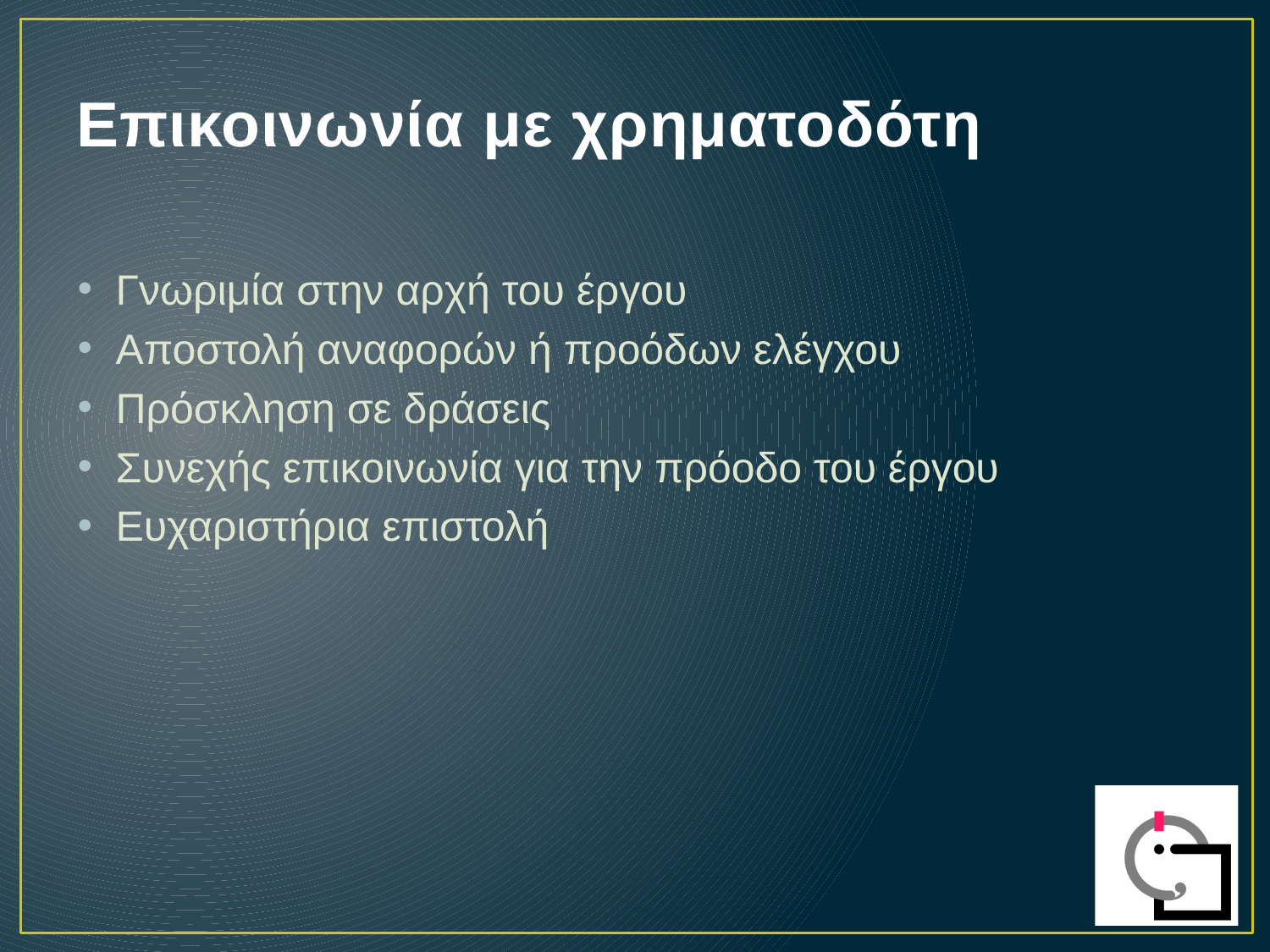

# Επικοινωνία με χρηματοδότη
Γνωριμία στην αρχή του έργου
Αποστολή αναφορών ή προόδων ελέγχου
Πρόσκληση σε δράσεις
Συνεχής επικοινωνία για την πρόοδο του έργου
Ευχαριστήρια επιστολή